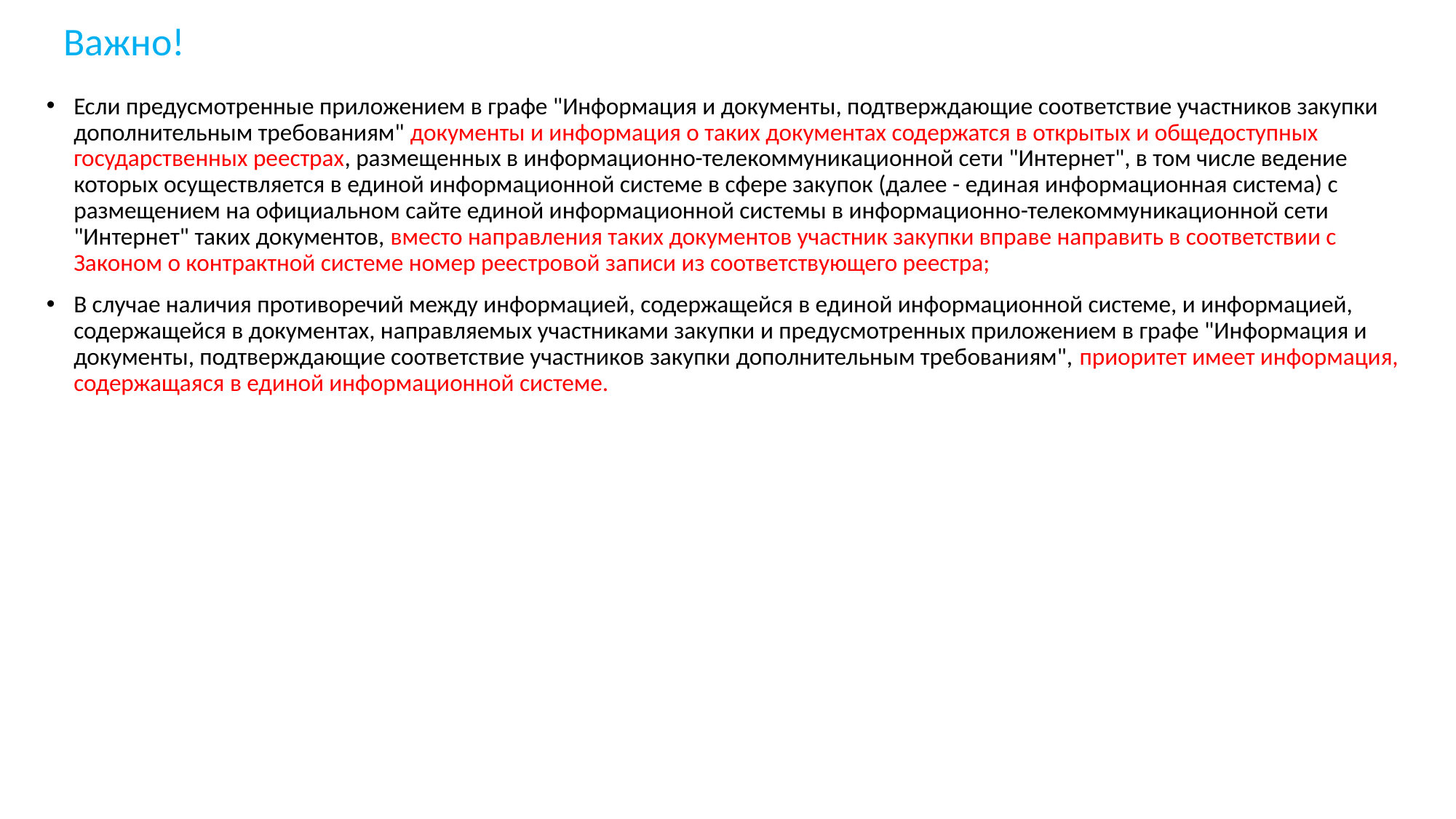

# Важно!
Если предусмотренные приложением в графе "Информация и документы, подтверждающие соответствие участников закупки дополнительным требованиям" документы и информация о таких документах содержатся в открытых и общедоступных государственных реестрах, размещенных в информационно-телекоммуникационной сети "Интернет", в том числе ведение которых осуществляется в единой информационной системе в сфере закупок (далее - единая информационная система) с размещением на официальном сайте единой информационной системы в информационно-телекоммуникационной сети "Интернет" таких документов, вместо направления таких документов участник закупки вправе направить в соответствии с Законом о контрактной системе номер реестровой записи из соответствующего реестра;
В случае наличия противоречий между информацией, содержащейся в единой информационной системе, и информацией, содержащейся в документах, направляемых участниками закупки и предусмотренных приложением в графе "Информация и документы, подтверждающие соответствие участников закупки дополнительным требованиям", приоритет имеет информация, содержащаяся в единой информационной системе.